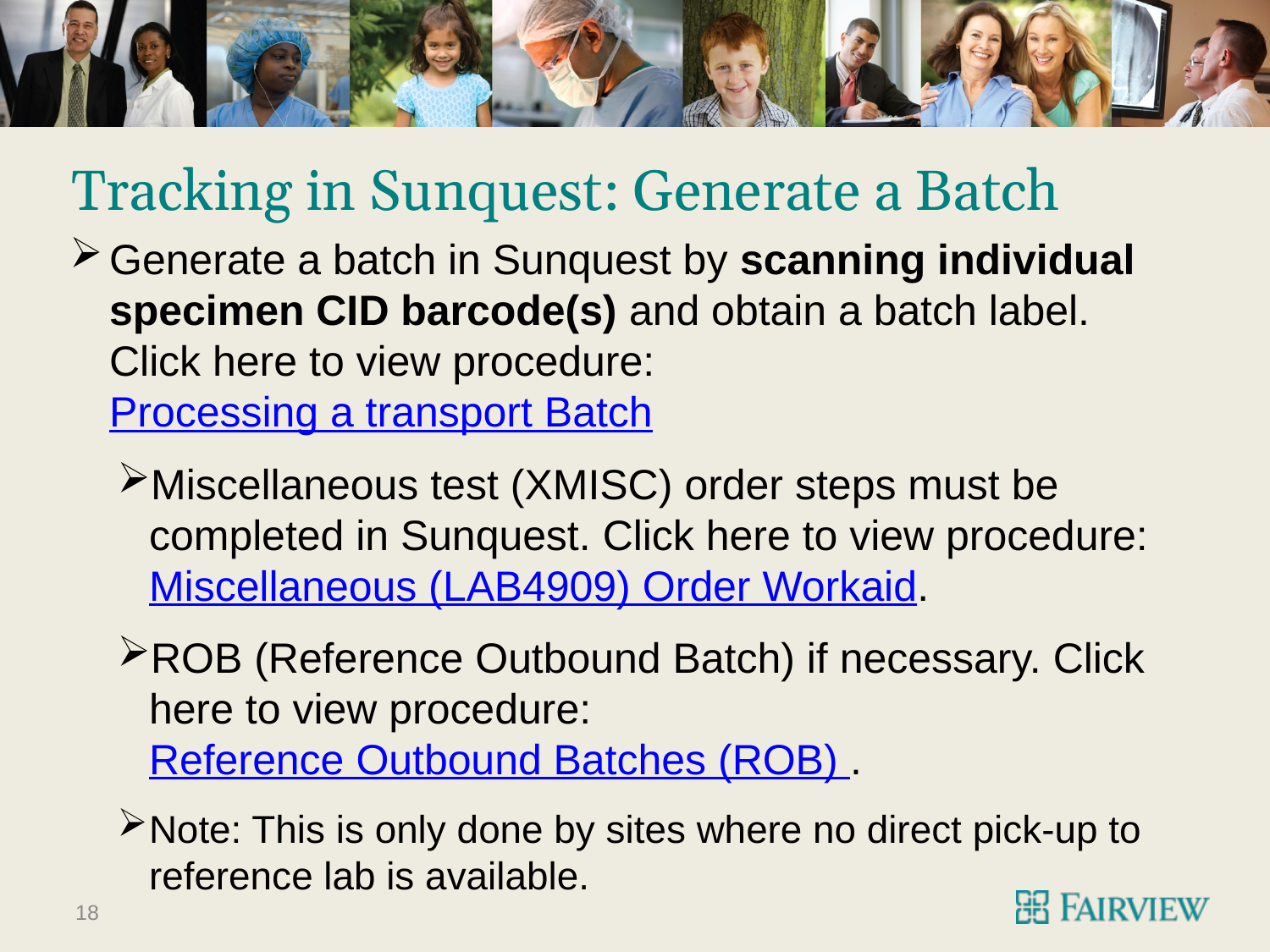

# Tracking in Sunquest: Generate a Batch
Generate a batch in Sunquest by scanning individual specimen CID barcode(s) and obtain a batch label. Click here to view procedure: Processing a transport Batch
Miscellaneous test (XMISC) order steps must be completed in Sunquest. Click here to view procedure: Miscellaneous (LAB4909) Order Workaid.
ROB (Reference Outbound Batch) if necessary. Click here to view procedure: Reference Outbound Batches (ROB) .
Note: This is only done by sites where no direct pick-up to reference lab is available.

18